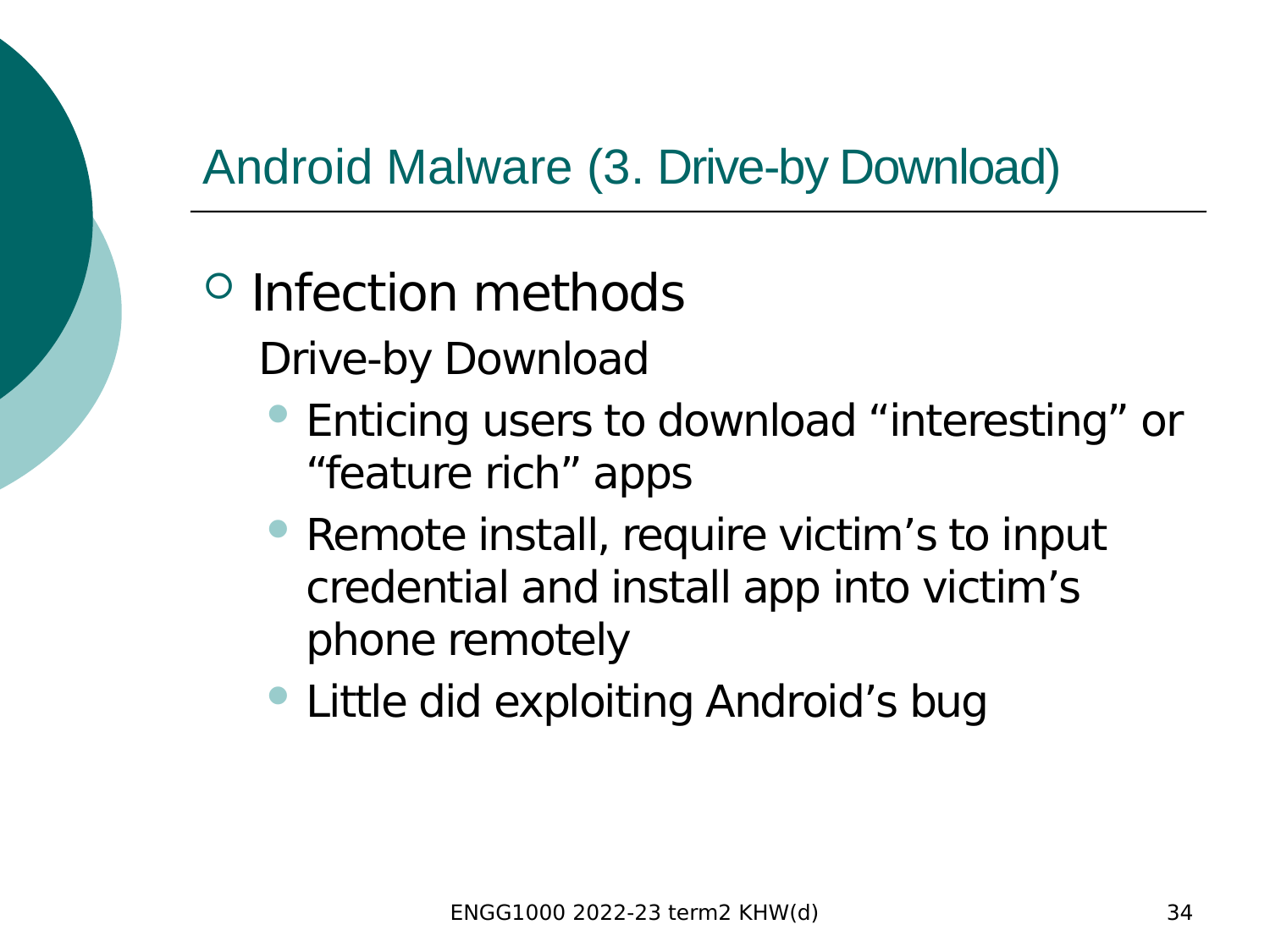

# Android Malware (3. Drive-by Download)
Infection methods
Drive-by Download
Enticing users to download “interesting” or “feature rich” apps
Remote install, require victim’s to input credential and install app into victim’s phone remotely
Little did exploiting Android’s bug

ENGG1000 2022-23 term2 KHW(d)
34